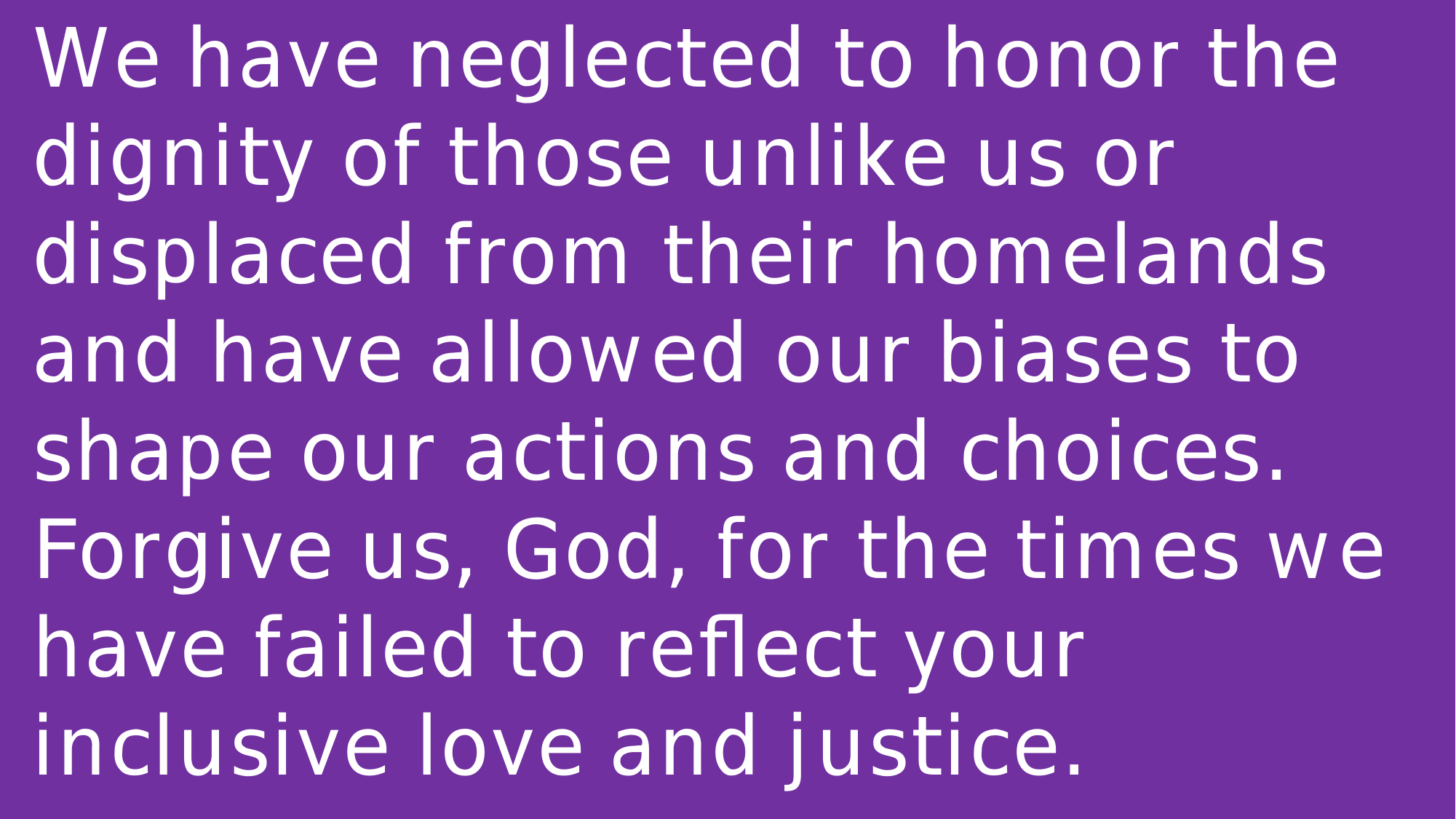

We have neglected to honor the
 dignity of those unlike us or
 displaced from their homelands
 and have allowed our biases to
 shape our actions and choices.
 Forgive us, God, for the times we
 have failed to reflect your
 inclusive love and justice.